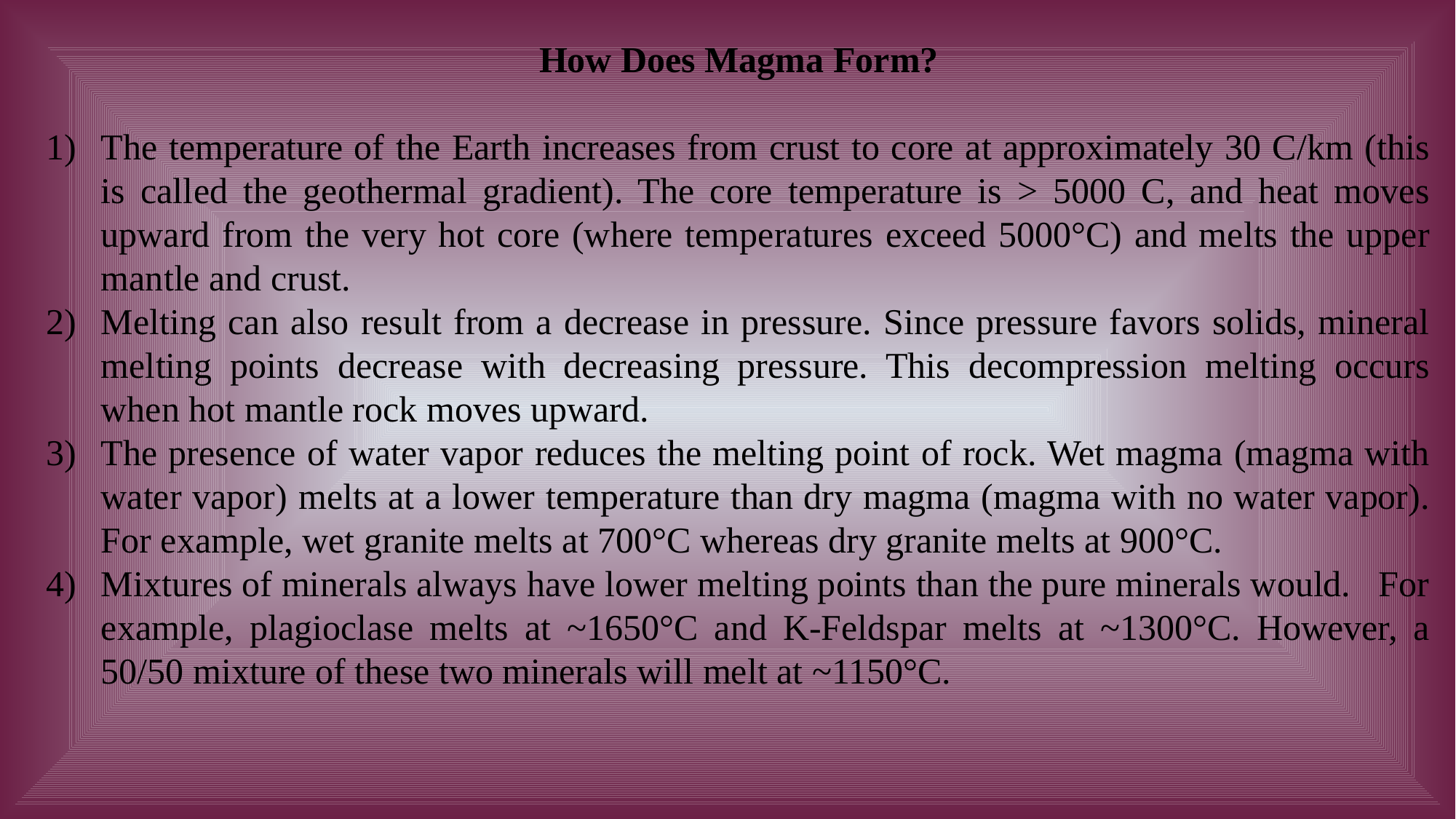

How Does Magma Form?

The temperature of the Earth increases from crust to core at approximately 30 C/km (this is called the geothermal gradient). The core temperature is > 5000 C, and heat moves upward from the very hot core (where temperatures exceed 5000°C) and melts the upper mantle and crust.
Melting can also result from a decrease in pressure. Since pressure favors solids, mineral melting points decrease with decreasing pressure. This decompression melting occurs when hot mantle rock moves upward.
The presence of water vapor reduces the melting point of rock. Wet magma (magma with water vapor) melts at a lower temperature than dry magma (magma with no water vapor). For example, wet granite melts at 700°C whereas dry granite melts at 900°C.
Mixtures of minerals always have lower melting points than the pure minerals would.   For example, plagioclase melts at ~1650°C and K-Feldspar melts at ~1300°C. However, a 50/50 mixture of these two minerals will melt at ~1150°C.